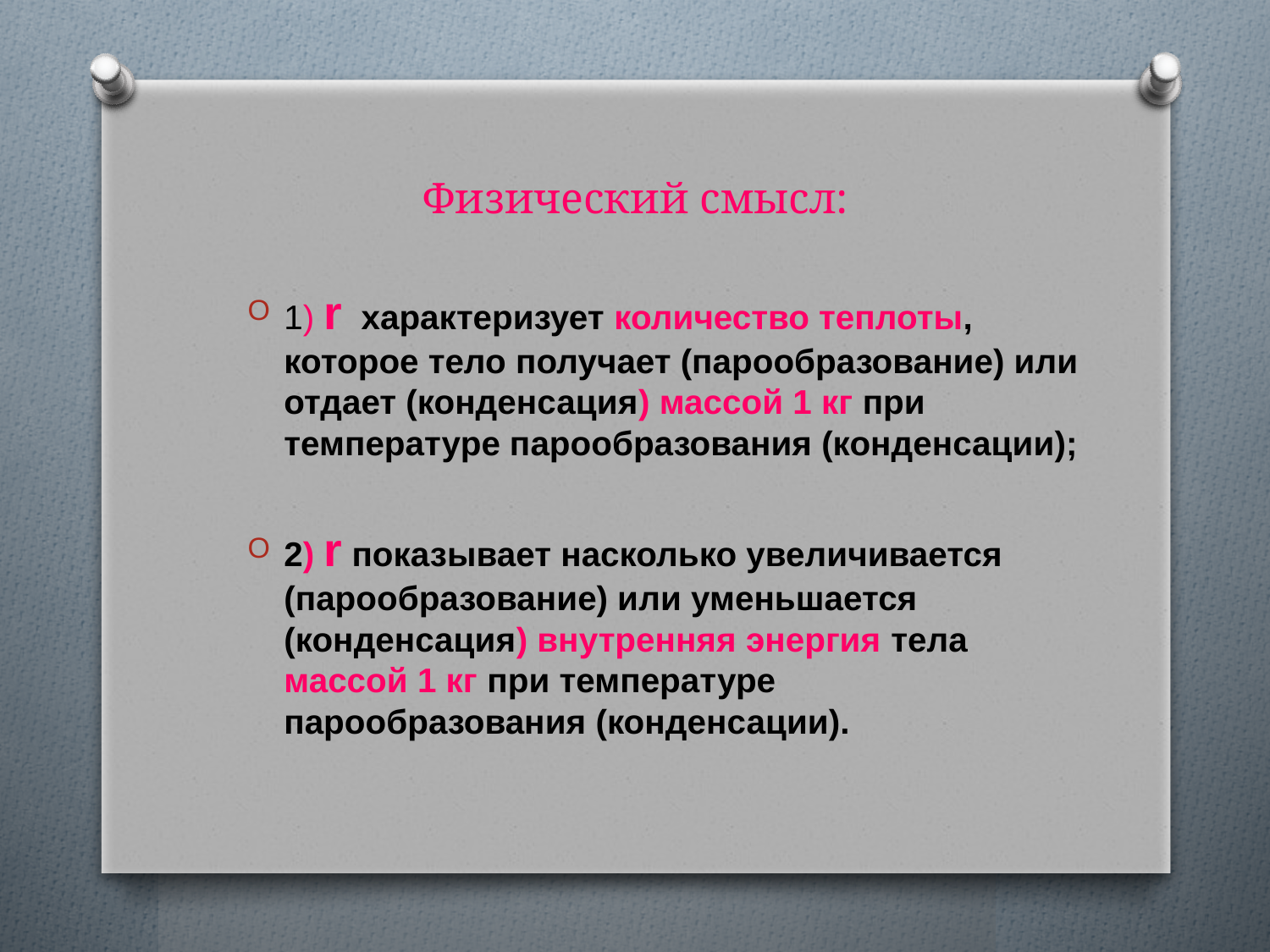

# Физический смысл:
1) r  характеризует количество теплоты, которое тело получает (парообразование) или отдает (конденсация) массой 1 кг при температуре парообразования (конденсации);

2) r показывает насколько увеличивается (парообразование) или уменьшается (конденсация) внутренняя энергия тела массой 1 кг при температуре парообразования (конденсации).